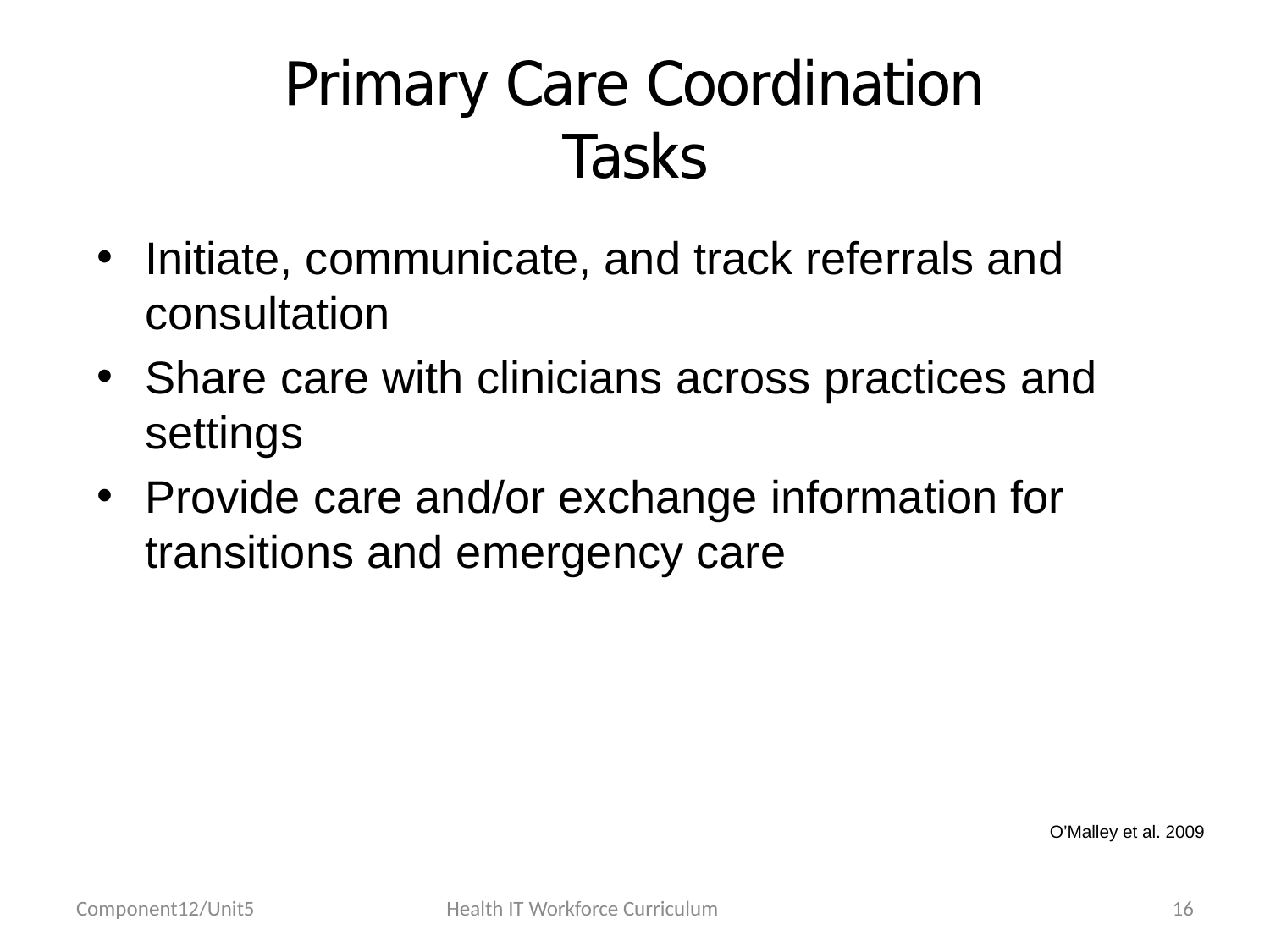

# Primary Care Coordination Tasks
Initiate, communicate, and track referrals and consultation
Share care with clinicians across practices and settings
Provide care and/or exchange information for transitions and emergency care
O’Malley et al. 2009
Component12/Unit5
Health IT Workforce Curriculum
16